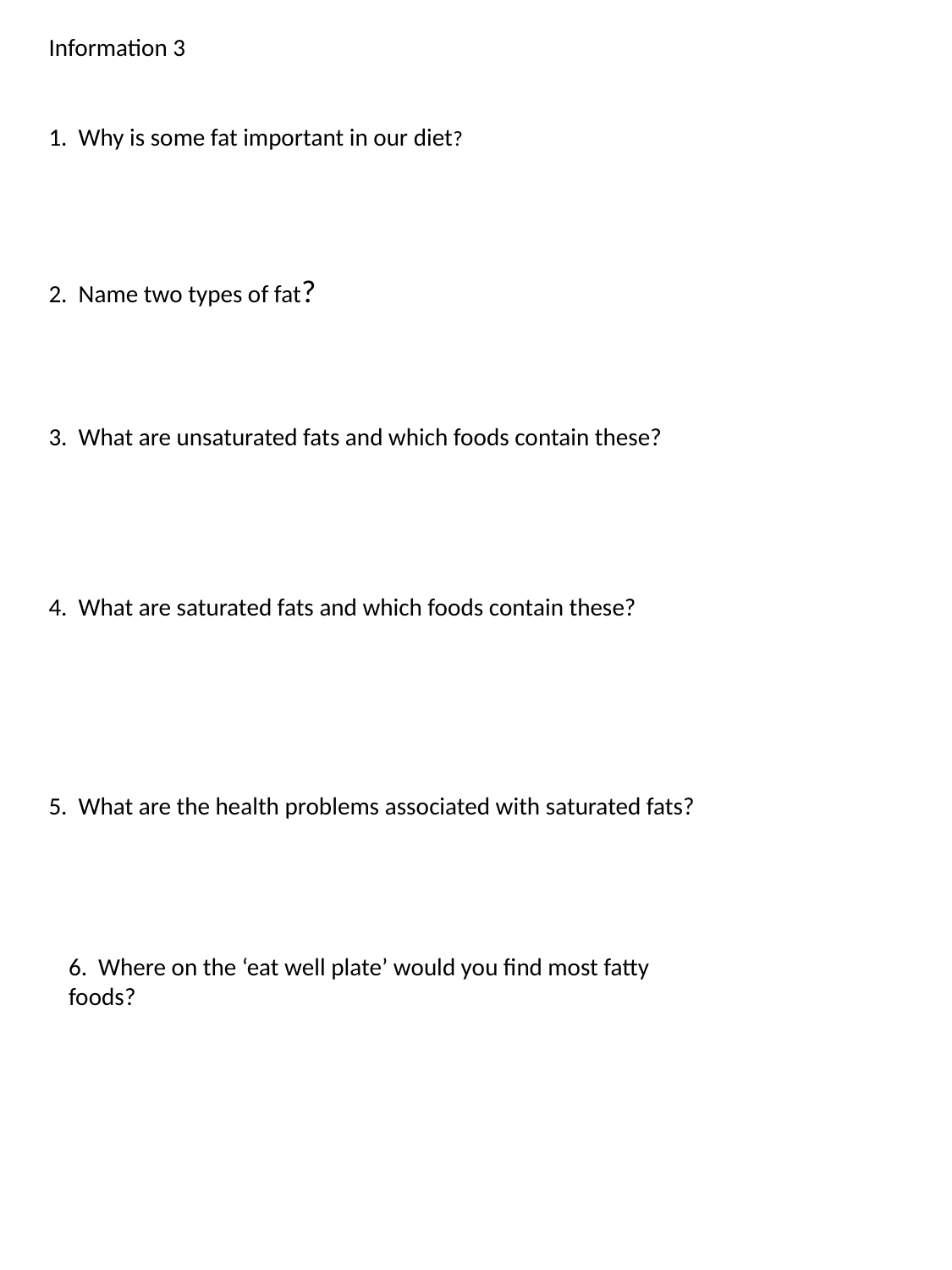

Information 3
1.  Why is some fat important in our diet?
2.  Name two types of fat?
3.  What are unsaturated fats and which foods contain these?
4.  What are saturated fats and which foods contain these?
5.  What are the health problems associated with saturated fats?
6.  Where on the ‘eat well plate’ would you find most fatty foods?